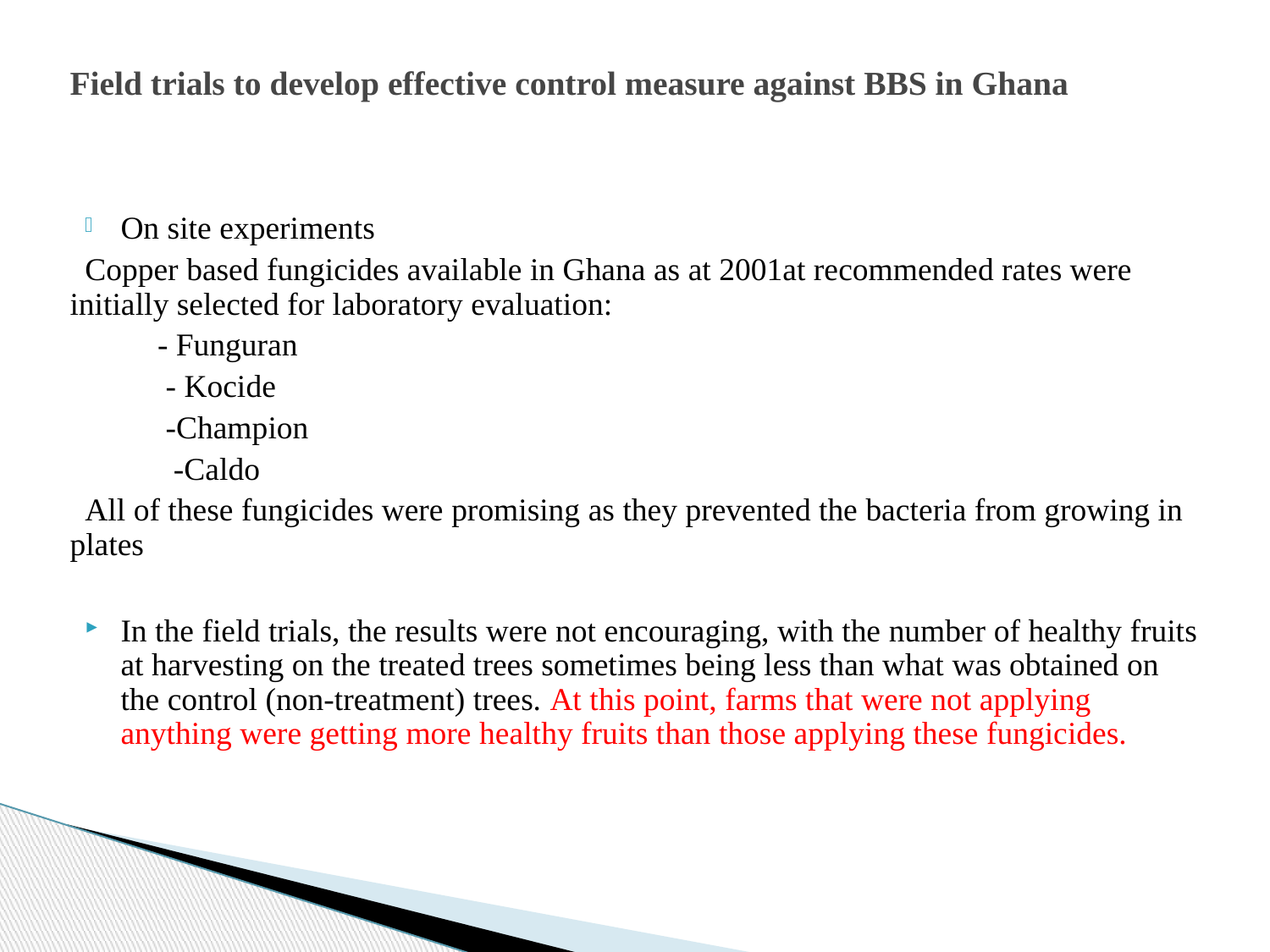

# Field trials to develop effective control measure against BBS in Ghana
On site experiments
Copper based fungicides available in Ghana as at 2001at recommended rates were initially selected for laboratory evaluation:
         - Funguran
          - Kocide
          -Champion
           -Caldo
All of these fungicides were promising as they prevented the bacteria from growing in plates

In the field trials, the results were not encouraging, with the number of healthy fruits at harvesting on the treated trees sometimes being less than what was obtained on the control (non-treatment) trees. At this point, farms that were not applying anything were getting more healthy fruits than those applying these fungicides.